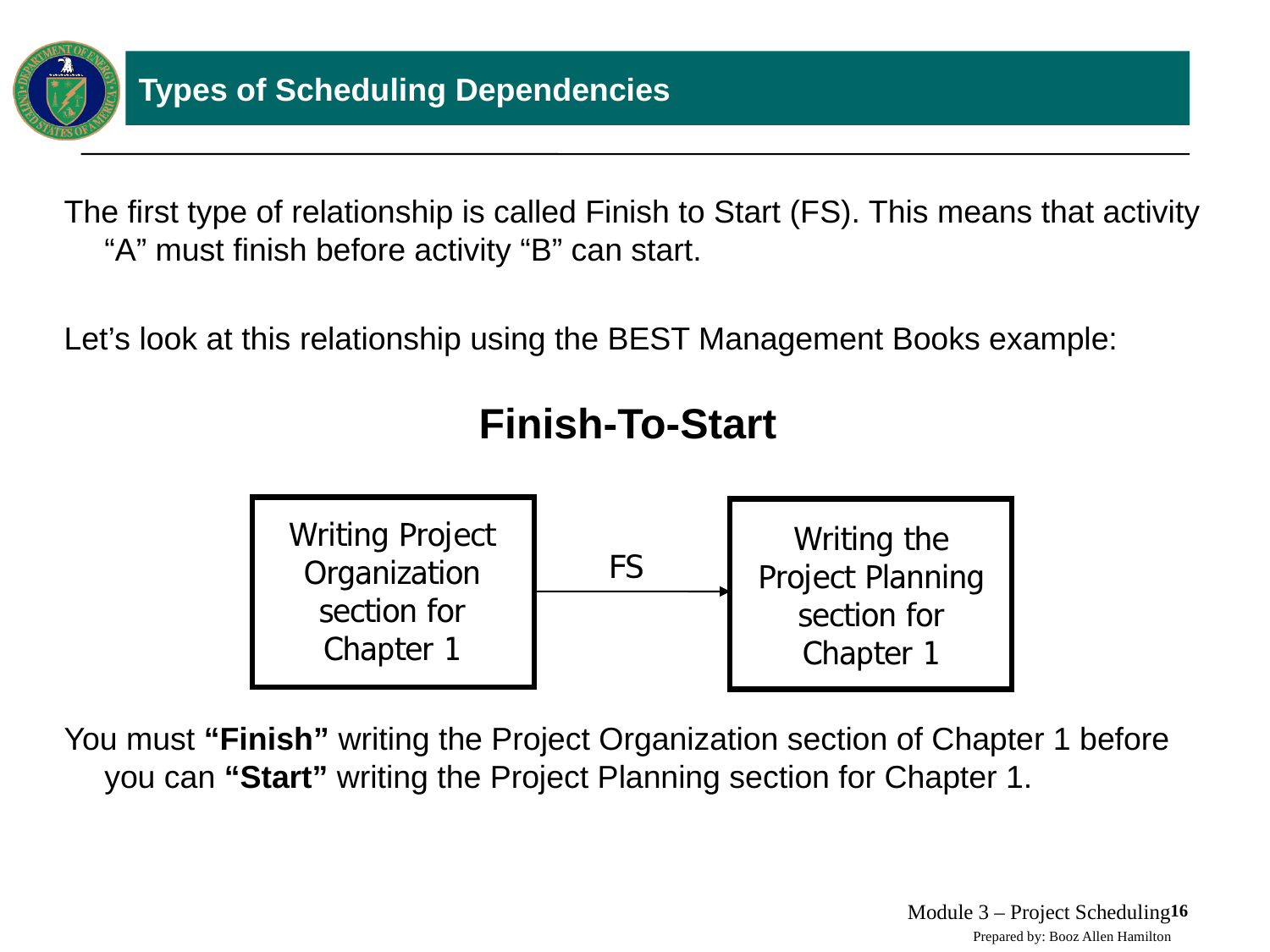

# Types of Scheduling Dependencies
The first type of relationship is called Finish to Start (FS). This means that activity “A” must finish before activity “B” can start.

Let’s look at this relationship using the BEST Management Books example:

You must “Finish” writing the Project Organization section of Chapter 1 before you can “Start” writing the Project Planning section for Chapter 1.
Finish-To-Start

Writing the Project Planning section for Chapter 1
Writing Project Organization section for Chapter 1
FS

Module 3 – Project Scheduling